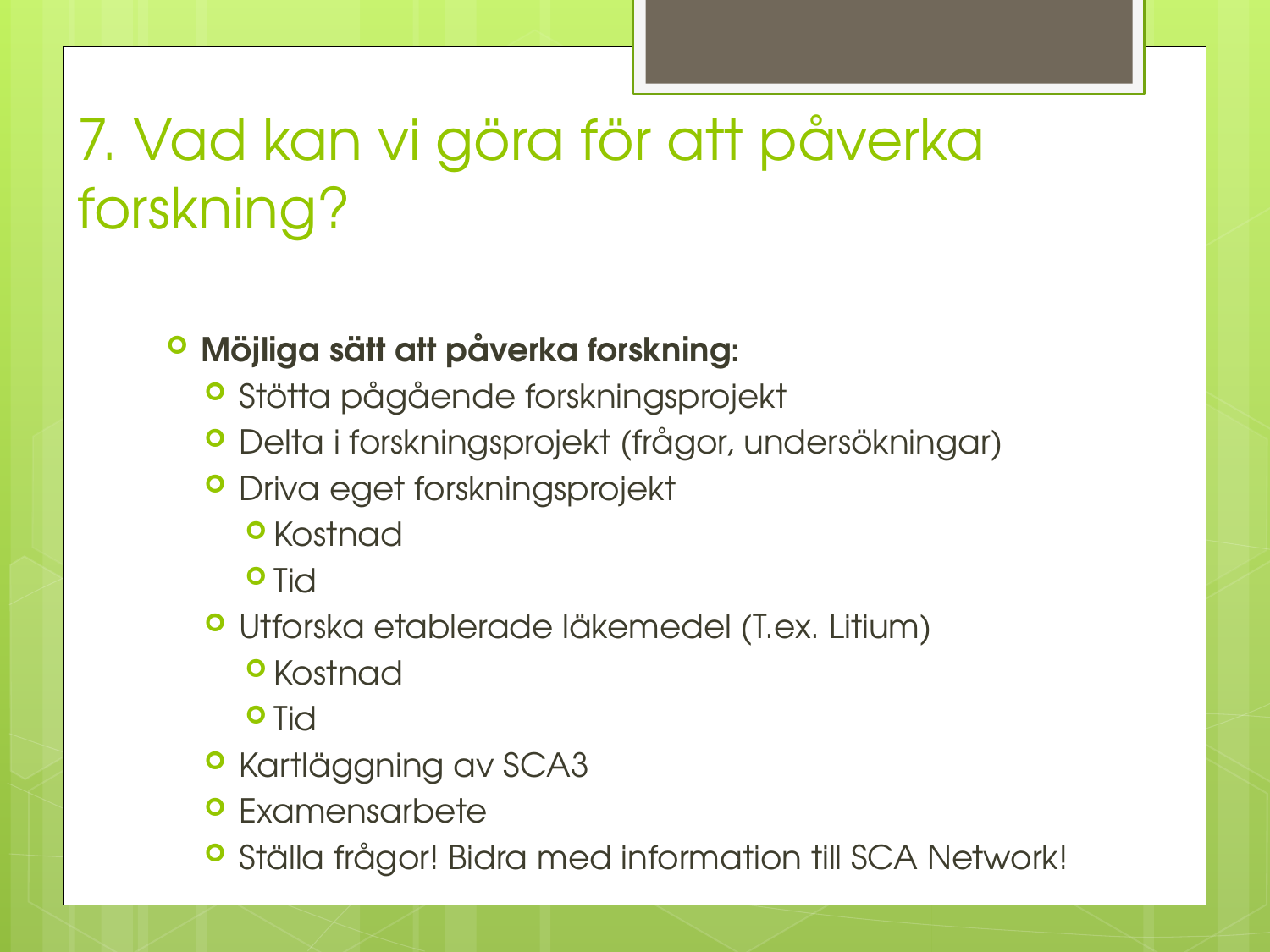

7. Vad kan vi göra för att påverka forskning?
Möjliga sätt att påverka forskning:
Stötta pågående forskningsprojekt
Delta i forskningsprojekt (frågor, undersökningar)
Driva eget forskningsprojekt
Kostnad
Tid
Utforska etablerade läkemedel (T.ex. Litium)
Kostnad
Tid
Kartläggning av SCA3
Examensarbete
Ställa frågor! Bidra med information till SCA Network!